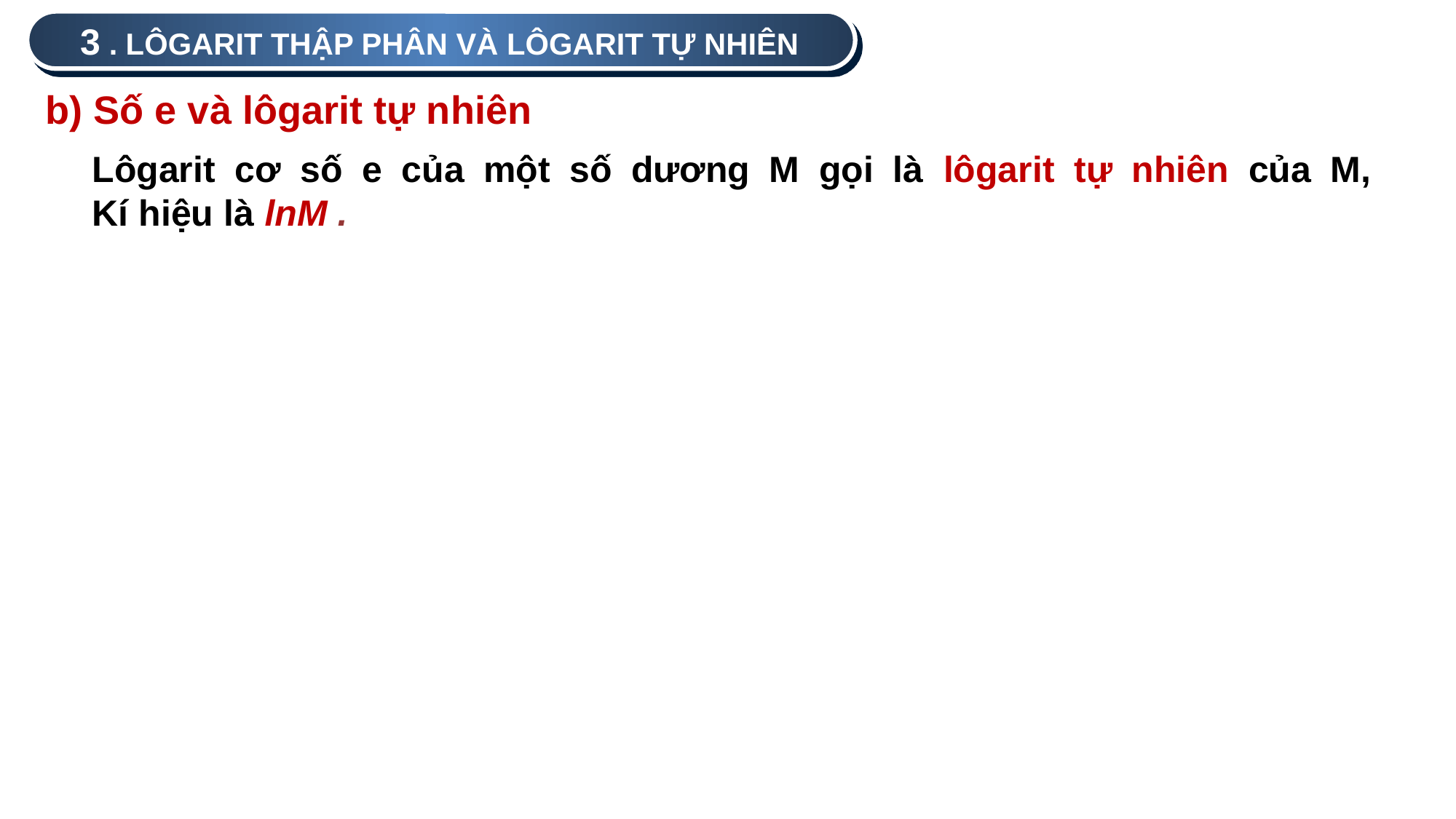

3 . LÔGARIT THẬP PHÂN VÀ LÔGARIT TỰ NHIÊN
b) Số e và lôgarit tự nhiên
Lôgarit cơ số e của một số dương M gọi là lôgarit tự nhiên của M,
Kí hiệu là lnM .